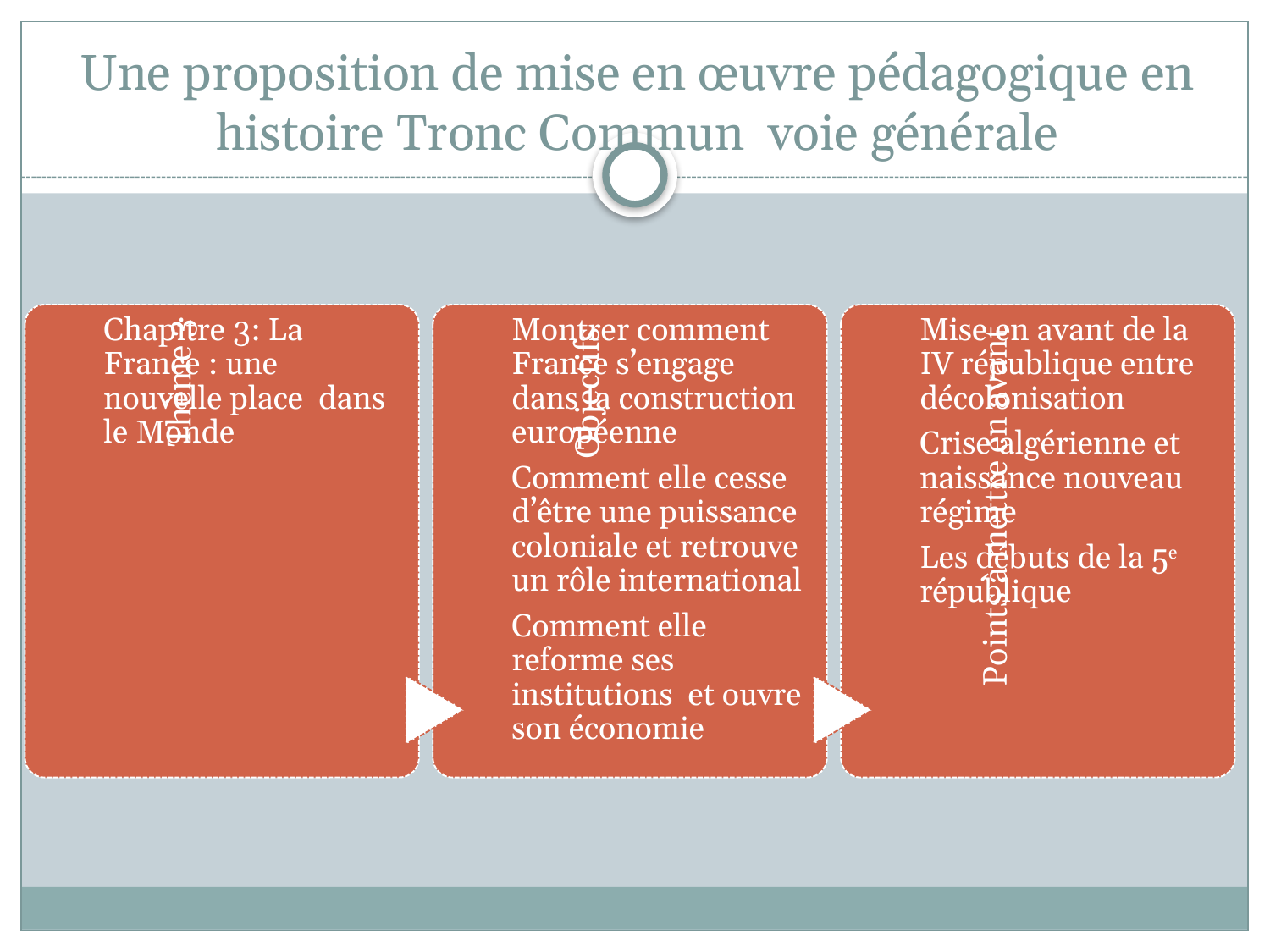

# Une proposition de mise en œuvre pédagogique en  histoire Tronc Commun  voie générale
Thème 3
Chapitre 3: La France : une nouvelle place  dans le Monde

Objectifs
Montrer comment France s’engage dans la construction européenne
Comment elle cesse d’être une puissance coloniale et retrouve un rôle international
Comment elle reforme ses institutions  et ouvre son économie

Points à mettre en avant
Mise en avant de la IV république entre décolonisation
Crise algérienne et naissance nouveau régime
Les débuts de la 5e république